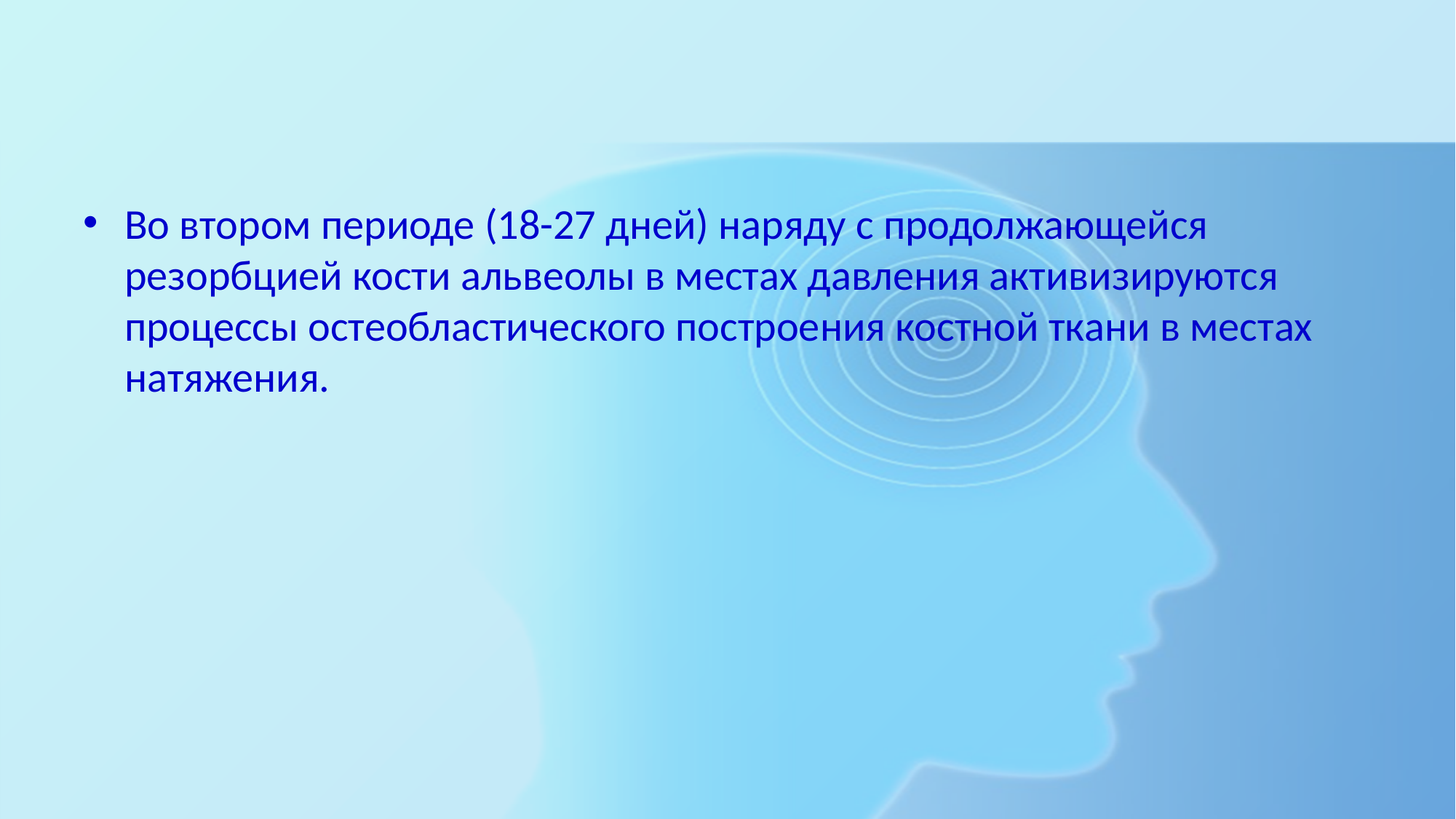

#
Во втором периоде (18-27 дней) наряду с продолжающейся резорбцией кости альвеолы в местах давления активизируются процессы остеобластического построения костной ткани в местах натяжения.